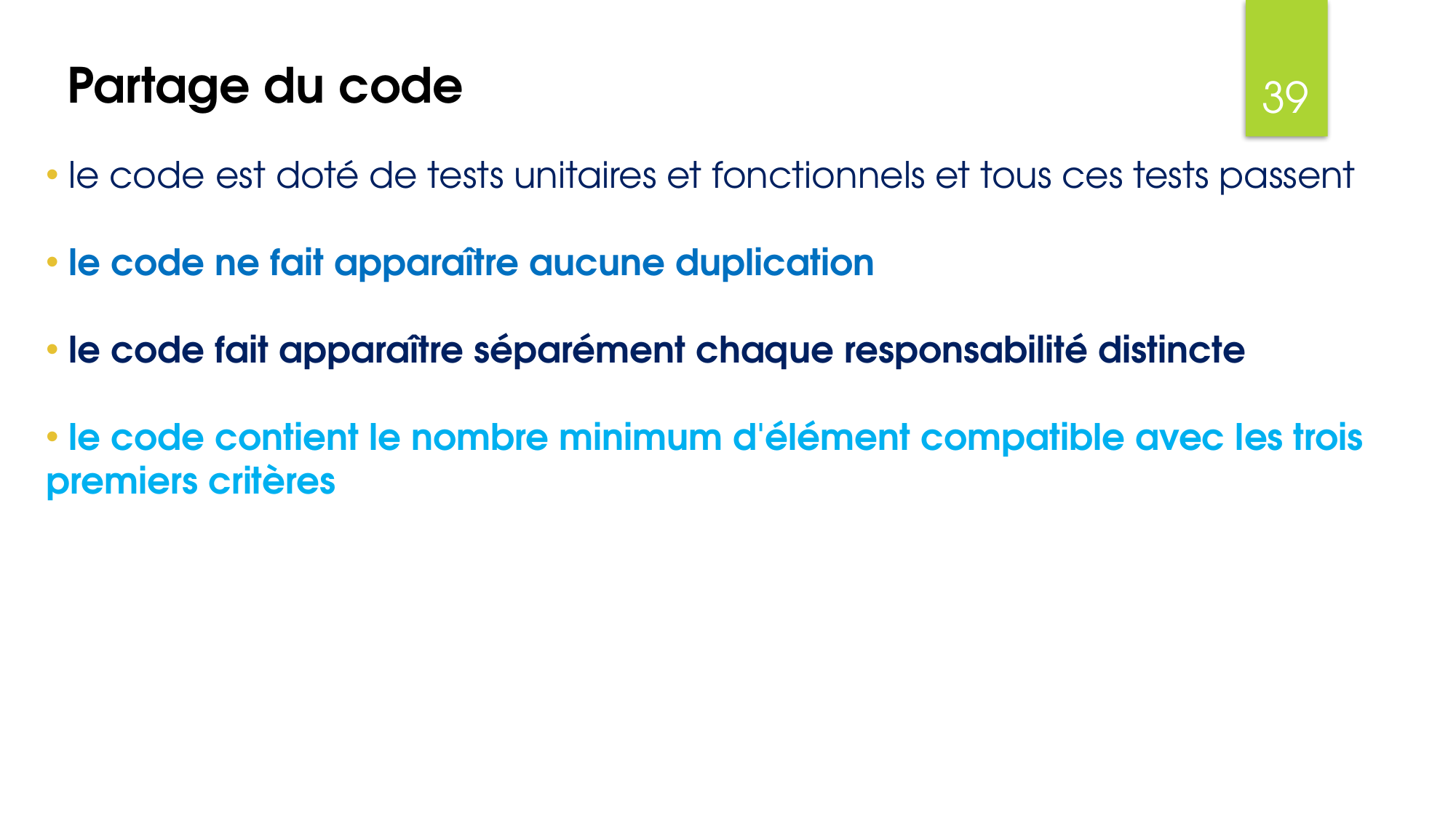

39
Partage du code
 le code est doté de tests unitaires et fonctionnels et tous ces tests passent

 le code ne fait apparaître aucune duplication

 le code fait apparaître séparément chaque responsabilité distincte

 le code contient le nombre minimum d'élément compatible avec les trois premiers critères